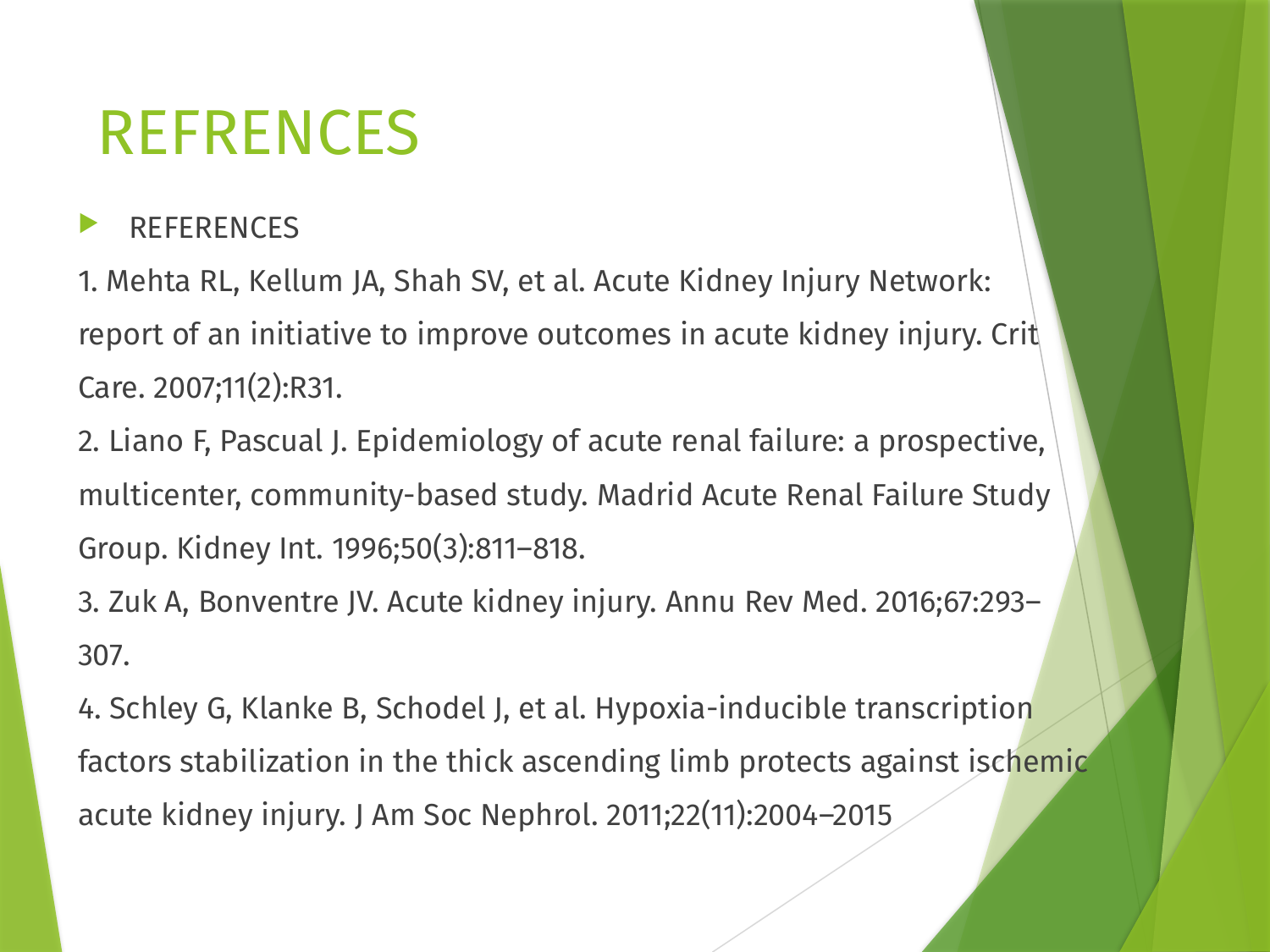

# REFRENCES
REFERENCES
1. Mehta RL, Kellum JA, Shah SV, et al. Acute Kidney Injury Network:
report of an initiative to improve outcomes in acute kidney injury. Crit
Care. 2007;11(2):R31.
2. Liano F, Pascual J. Epidemiology of acute renal failure: a prospective,
multicenter, community-based study. Madrid Acute Renal Failure Study
Group. Kidney Int. 1996;50(3):811–818.
3. Zuk A, Bonventre JV. Acute kidney injury. Annu Rev Med. 2016;67:293–
307.
4. Schley G, Klanke B, Schodel J, et al. Hypoxia-inducible transcription
factors stabilization in the thick ascending limb protects against ischemic
acute kidney injury. J Am Soc Nephrol. 2011;22(11):2004–2015